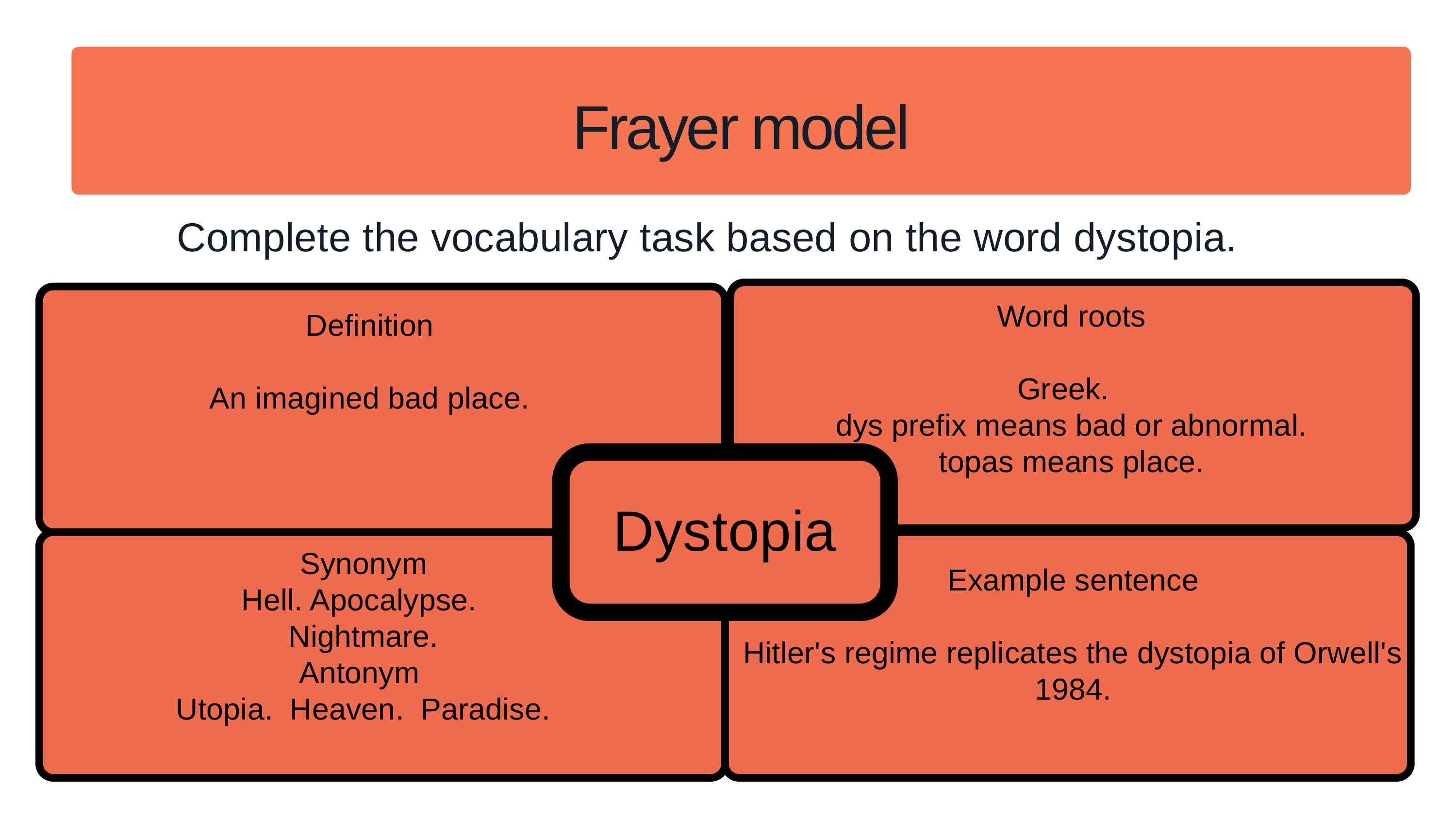

Frayer model
Complete the vocabulary task based on the word dystopia.

Word roots

Greek.
dys prefix means bad or abnormal.
topas means place.

Definition

An imagined bad place.

Dystopia

Synonym
Hell. Apocalypse.
Nightmare.
Antonym
Utopia.  Heaven.  Paradise.

Example sentence

Hitler's regime replicates the dystopia of Orwell's 1984.
© We Teach